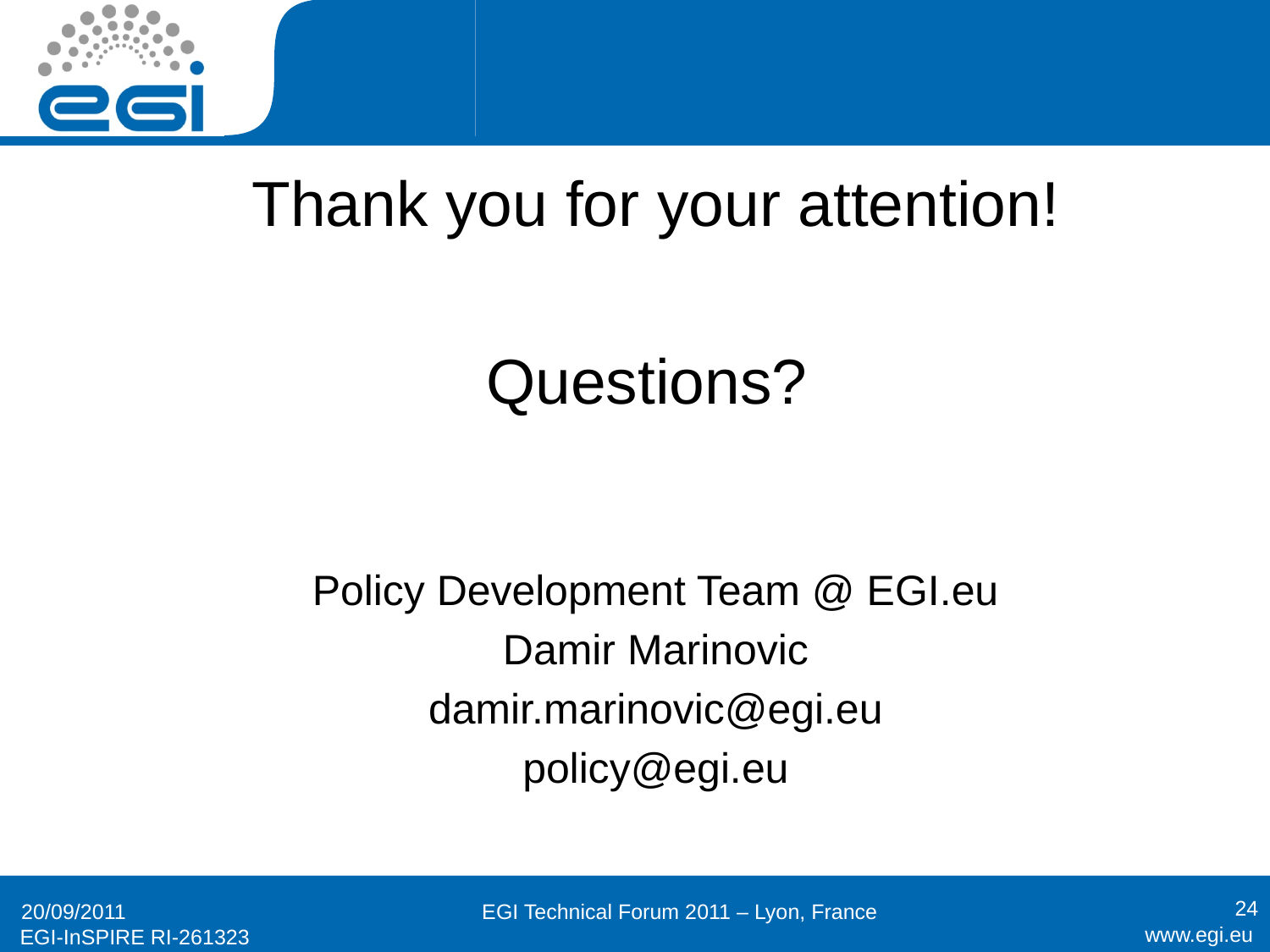

Thank you for your attention!

Questions?

Policy Development Team @ EGI.eu
Damir Marinovic
damir.marinovic@egi.eu
policy@egi.eu

24
20/09/2011
EGI Technical Forum 2011 – Lyon, France